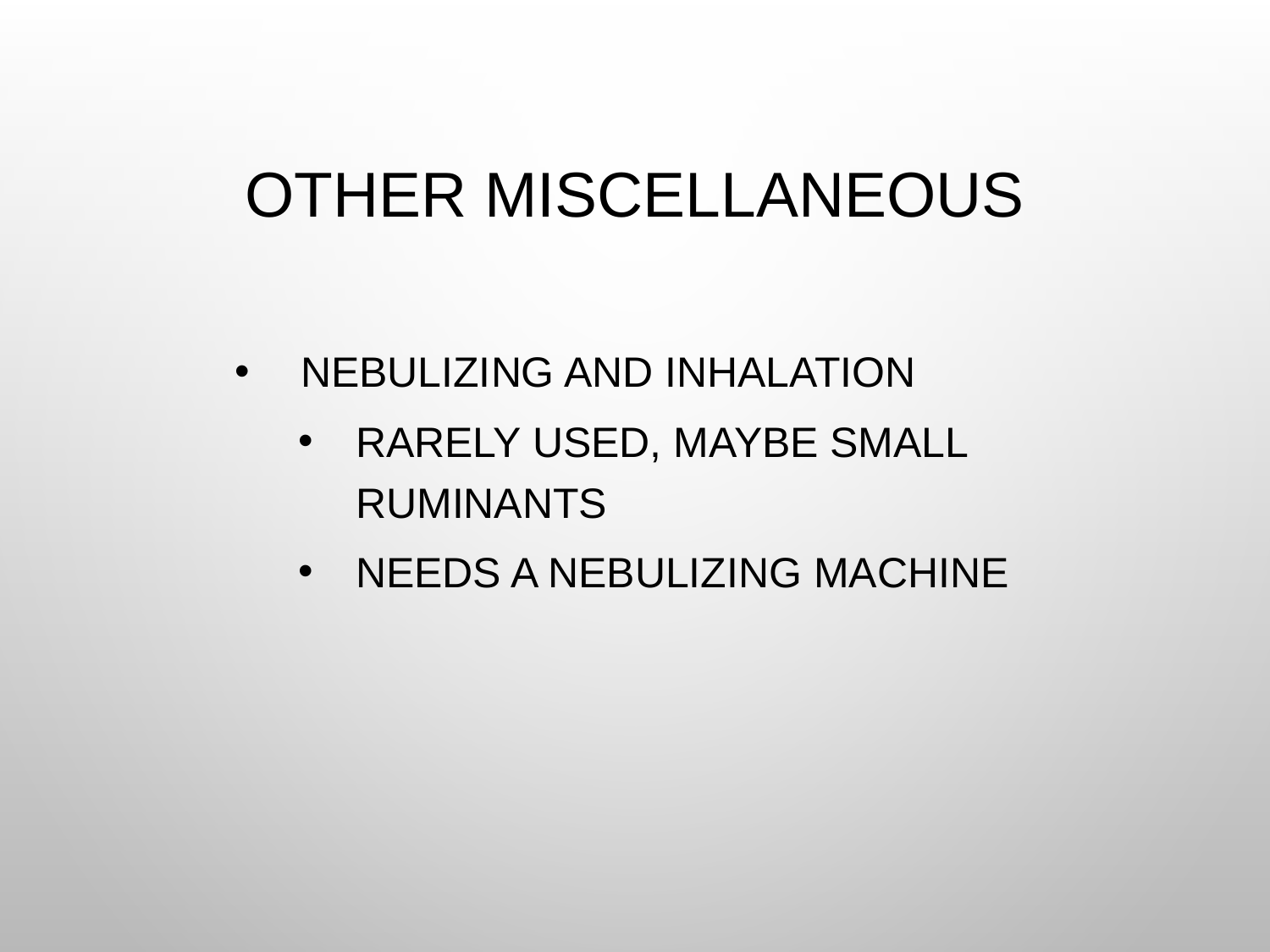

# Other miscellaneous
Nebulizing and inhalation
rarely used, maybe small ruminants
needs a nebulizing machine